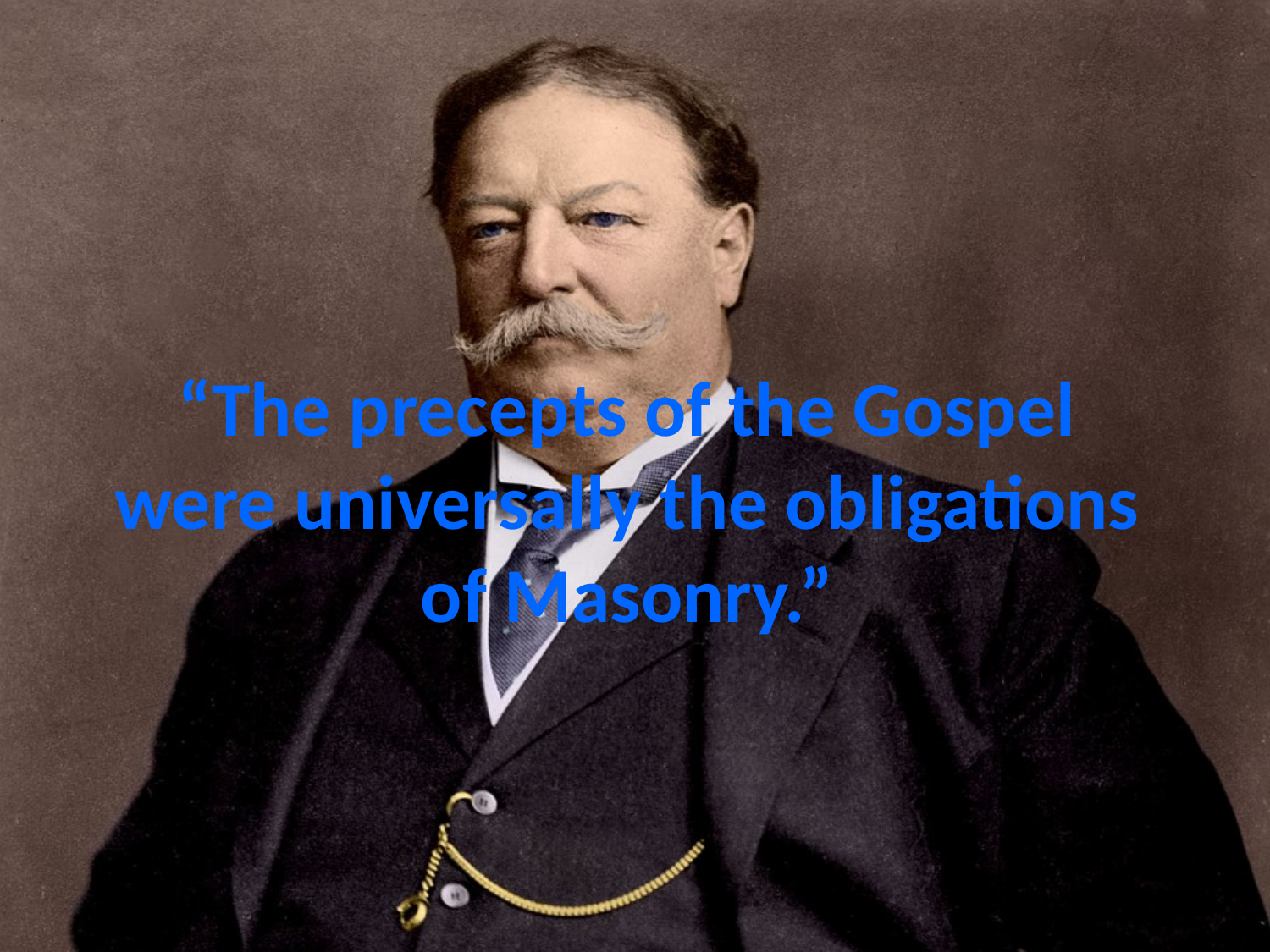

# “The precepts of the Gospel were universally the obligations of Masonry.”